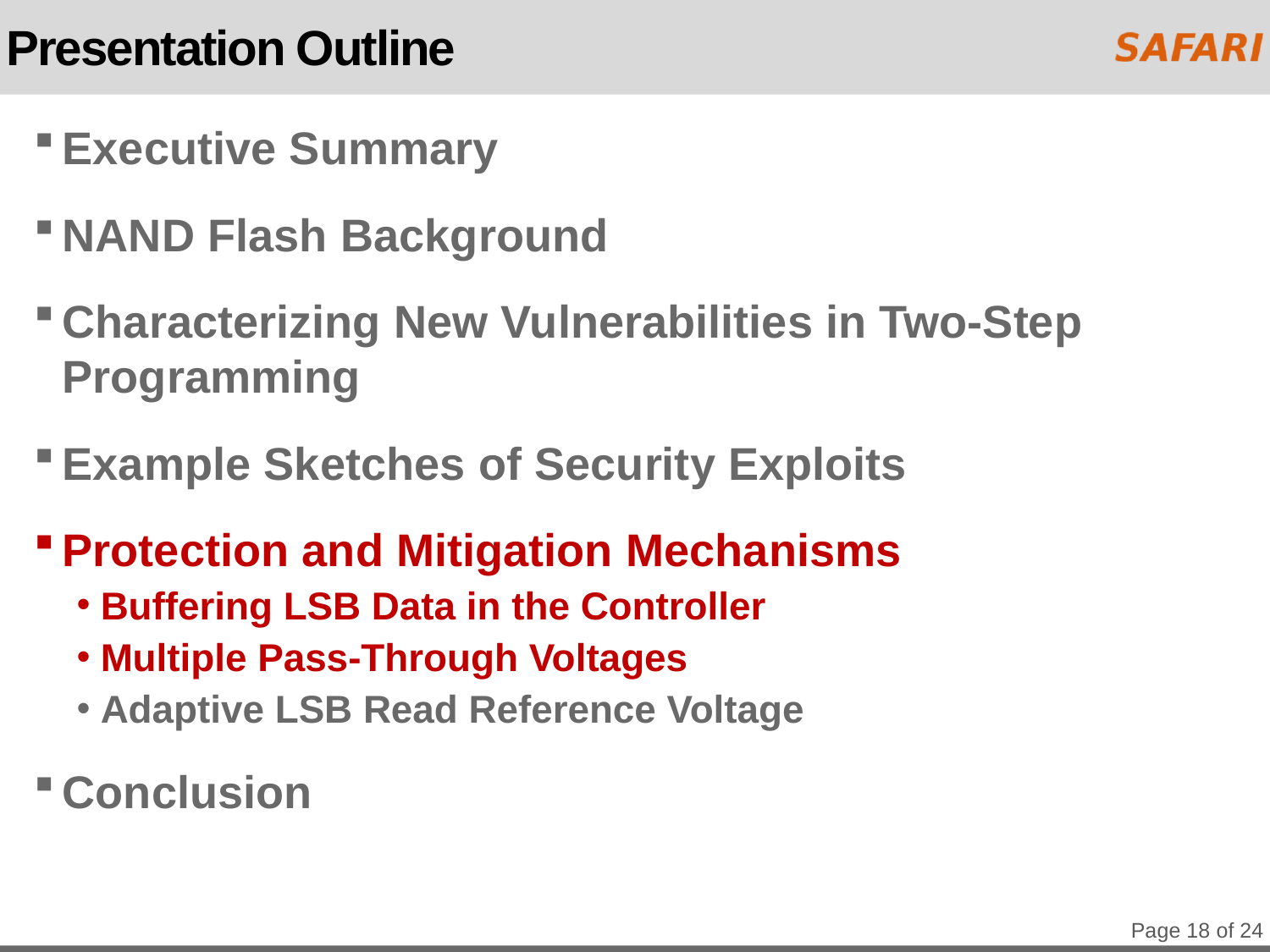

# Presentation Outline
Executive Summary
NAND Flash Background
Characterizing New Vulnerabilities in Two-Step Programming
Example Sketches of Security Exploits
Protection and Mitigation Mechanisms
Buffering LSB Data in the Controller
Multiple Pass-Through Voltages
Adaptive LSB Read Reference Voltage
Conclusion
Page 18 of 24